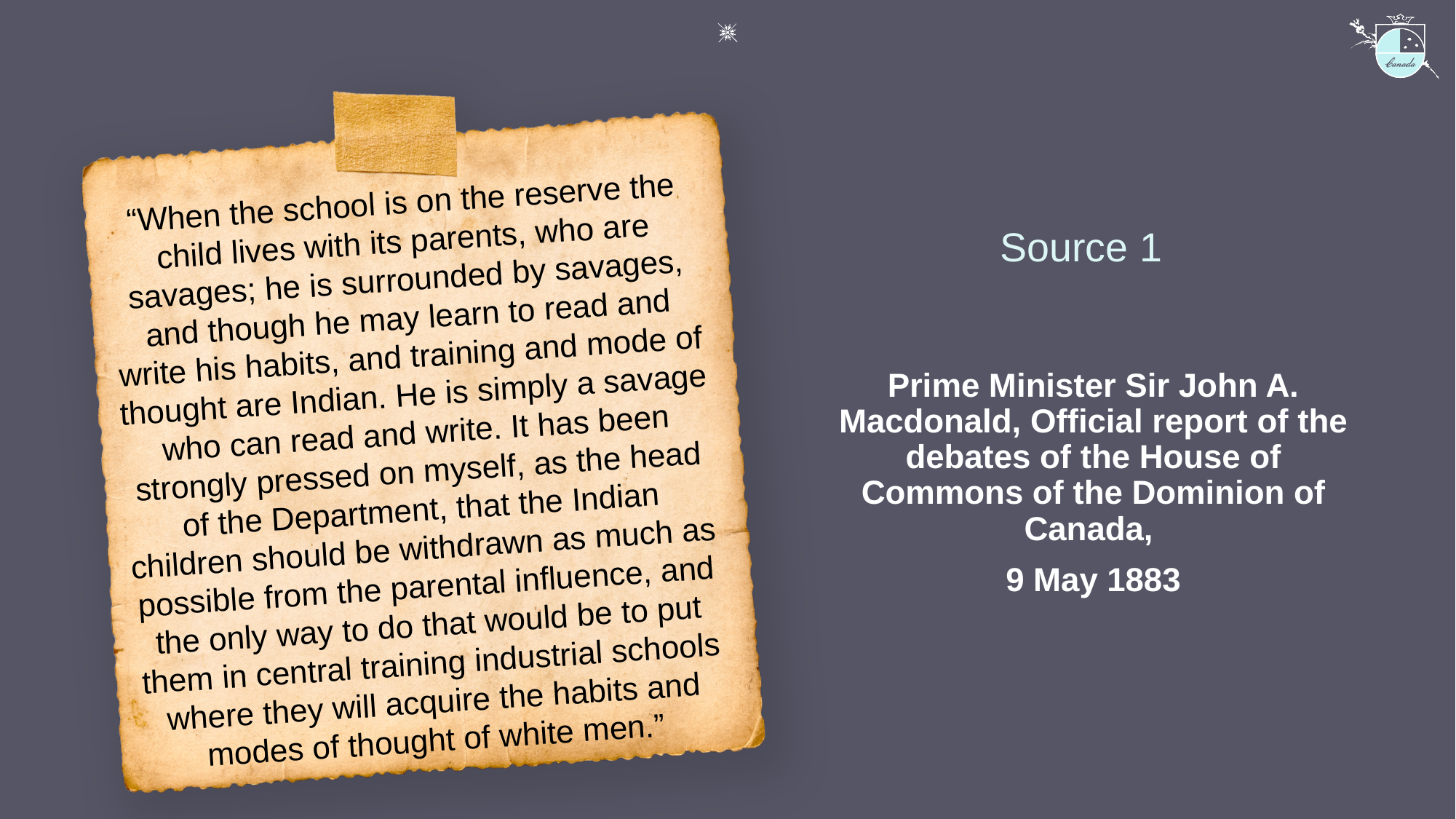

Source 1
“When the school is on the reserve the child lives with its parents, who are savages; he is surrounded by savages, and though he may learn to read and write his habits, and training and mode of thought are Indian. He is simply a savage who can read and write. It has been strongly pressed on myself, as the head of the Department, that the Indian children should be withdrawn as much as possible from the parental influence, and the only way to do that would be to put them in central training industrial schools where they will acquire the habits and modes of thought of white men.”

Prime Minister Sir John A. Macdonald, Official report of the debates of the House of Commons of the Dominion of Canada,
9 May 1883